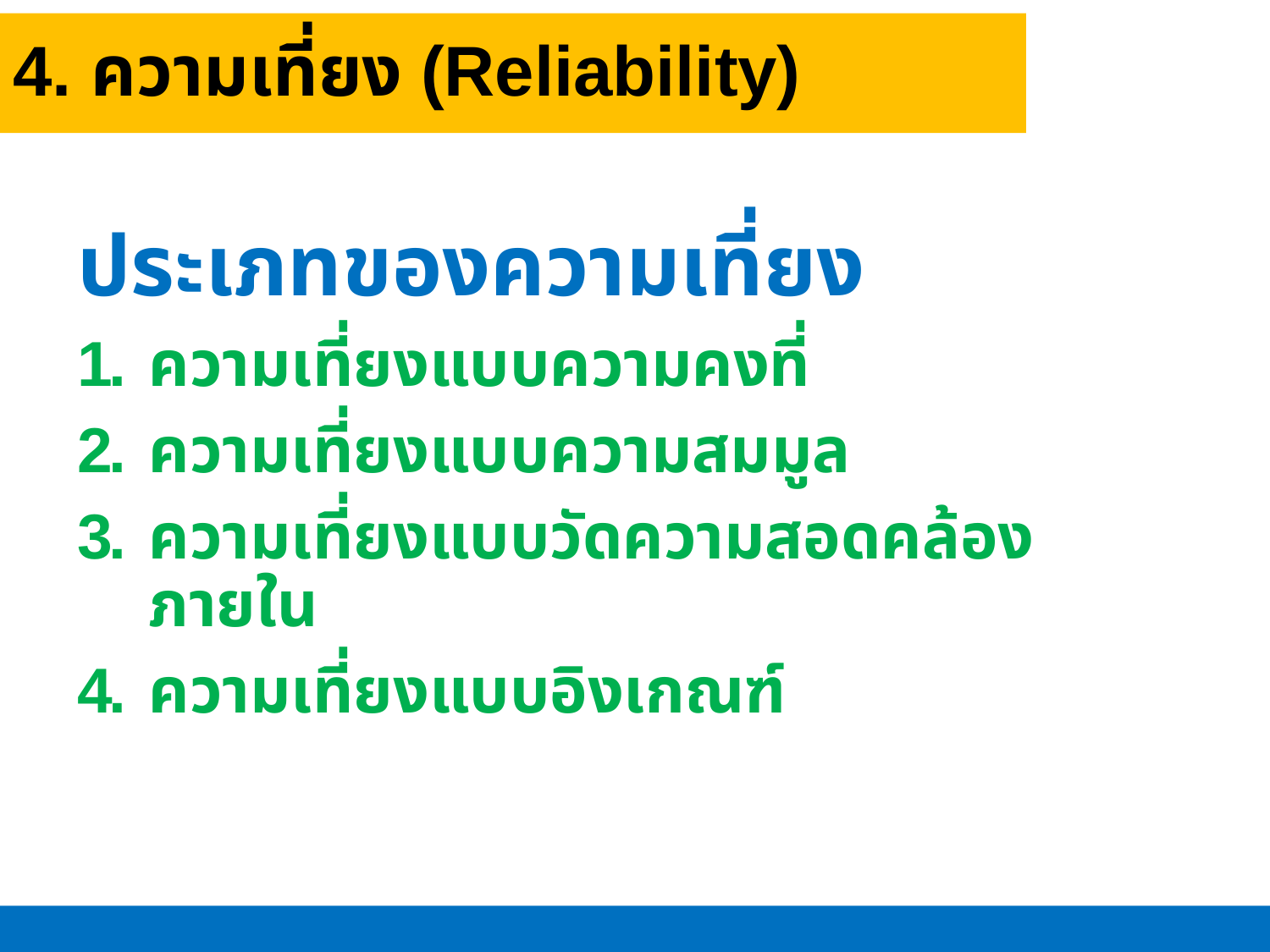

4. ความเที่ยง (Reliability)
ประเภทของความเที่ยง
ความเที่ยงแบบความคงที่
ความเที่ยงแบบความสมมูล
ความเที่ยงแบบวัดความสอดคล้องภายใน
ความเที่ยงแบบอิงเกณฑ์